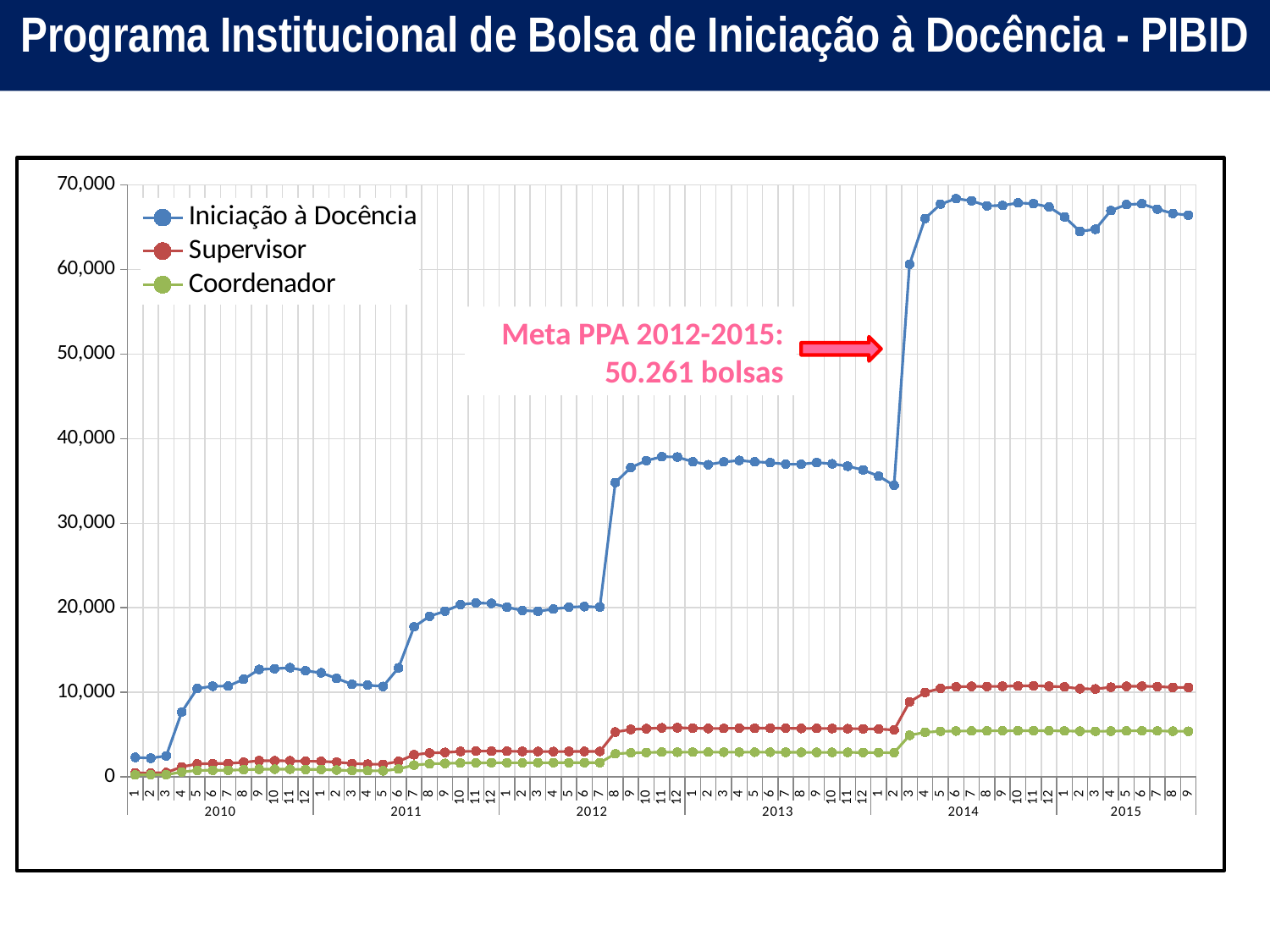

Programa Institucional de Bolsa de Iniciação à Docência - PIBID

### Chart

| Category | Iniciação à Docência | Supervisor | Coordenador |
|---|---|---|---|
| 1 | 2316.0 | 485.0 | 254.0 |
| 2 | 2227.0 | 480.0 | 255.0 |
| 3 | 2498.0 | 524.0 | 268.0 |
| 4 | 7679.0 | 1193.0 | 591.0 |
| 5 | 10453.0 | 1547.0 | 778.0 |
| 6 | 10730.0 | 1586.0 | 796.0 |
| 7 | 10739.0 | 1591.0 | 792.0 |
| 8 | 11555.0 | 1741.0 | 853.0 |
| 9 | 12709.0 | 1917.0 | 916.0 |
| 10 | 12793.0 | 1920.0 | 915.0 |
| 11 | 12916.0 | 1905.0 | 913.0 |
| 12 | 12550.0 | 1861.0 | 888.0 |
| 1 | 12311.0 | 1841.0 | 883.0 |
| 2 | 11658.0 | 1765.0 | 814.0 |
| 3 | 10945.0 | 1584.0 | 755.0 |
| 4 | 10853.0 | 1513.0 | 738.0 |
| 5 | 10705.0 | 1491.0 | 727.0 |
| 6 | 12903.0 | 1842.0 | 941.0 |
| 7 | 17750.0 | 2630.0 | 1409.0 |
| 8 | 18989.0 | 2826.0 | 1557.0 |
| 9 | 19599.0 | 2902.0 | 1602.0 |
| 10 | 20376.0 | 3015.0 | 1646.0 |
| 11 | 20576.0 | 3048.0 | 1674.0 |
| 12 | 20514.0 | 3058.0 | 1679.0 |
| 1 | 20071.0 | 3047.0 | 1677.0 |
| 2 | 19681.0 | 3016.0 | 1676.0 |
| 3 | 19586.0 | 3010.0 | 1686.0 |
| 4 | 19846.0 | 3002.0 | 1688.0 |
| 5 | 20077.0 | 3011.0 | 1687.0 |
| 6 | 20141.0 | 3016.0 | 1690.0 |
| 7 | 20087.0 | 3016.0 | 1690.0 |
| 8 | 34808.0 | 5317.0 | 2743.0 |
| 9 | 36586.0 | 5616.0 | 2847.0 |
| 10 | 37386.0 | 5709.0 | 2893.0 |
| 11 | 37864.0 | 5804.0 | 2938.0 |
| 12 | 37823.0 | 5815.0 | 2933.0 |
| 1 | 37263.0 | 5770.0 | 2936.0 |
| 2 | 36917.0 | 5729.0 | 2935.0 |
| 3 | 37244.0 | 5737.0 | 2929.0 |
| 4 | 37411.0 | 5771.0 | 2929.0 |
| 5 | 37257.0 | 5764.0 | 2929.0 |
| 6 | 37166.0 | 5777.0 | 2929.0 |
| 7 | 36974.0 | 5760.0 | 2920.0 |
| 8 | 36970.0 | 5735.0 | 2913.0 |
| 9 | 37172.0 | 5739.0 | 2903.0 |
| 10 | 37018.0 | 5726.0 | 2908.0 |
| 11 | 36738.0 | 5708.0 | 2906.0 |
| 12 | 36290.0 | 5696.0 | 2896.0 |
| 1 | 35563.0 | 5663.0 | 2886.0 |
| 2 | 34461.0 | 5561.0 | 2870.0 |
| 3 | 60610.0 | 8870.0 | 4925.0 |
| 4 | 66011.0 | 9986.0 | 5283.0 |
| 5 | 67718.0 | 10480.0 | 5398.0 |
| 6 | 68362.0 | 10655.0 | 5428.0 |
| 7 | 68107.0 | 10709.0 | 5440.0 |
| 8 | 67512.0 | 10694.0 | 5450.0 |
| 9 | 67558.0 | 10716.0 | 5462.0 |
| 10 | 67855.0 | 10761.0 | 5462.0 |
| 11 | 67773.0 | 10780.0 | 5469.0 |
| 12 | 67378.0 | 10726.0 | 5463.0 |
| 1 | 66214.0 | 10646.0 | 5441.0 |
| 2 | 64492.0 | 10431.0 | 5409.0 |
| 3 | 64740.0 | 10403.0 | 5400.0 |
| 4 | 66957.0 | 10612.0 | 5422.0 |
| 5 | 67662.0 | 10710.0 | 5450.0 |
| 6 | 67760.0 | 10731.0 | 5459.0 |
| 7 | 67120.0 | 10688.0 | 5444.0 |
| 8 | 66616.0 | 10585.0 | 5411.0 |
| 9 | 66407.0 | 10575.0 | 5402.0 |
Meta PPA 2012-2015: 50.261 bolsas